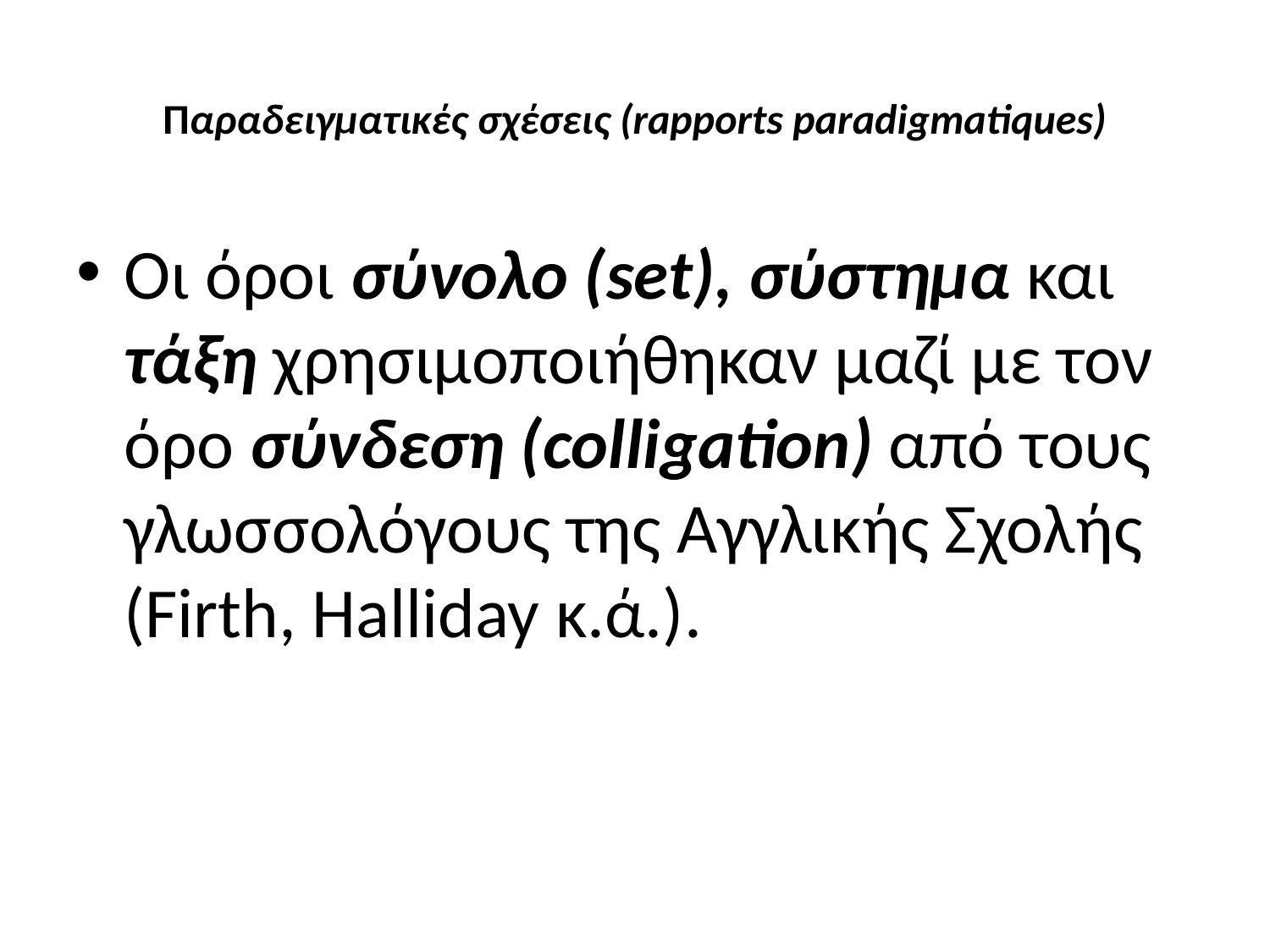

# Παραδειγματικές σχέσεις (rapports paradigmatiques)
Οι όροι σύνολο (set), σύστημα και τάξη χρησιμοποιήθηκαν μαζί με τον όρο σύνδεση (colligation) από τους γλωσσολόγους της Αγγλικής Σχολής (Firth, Halliday κ.ά.).